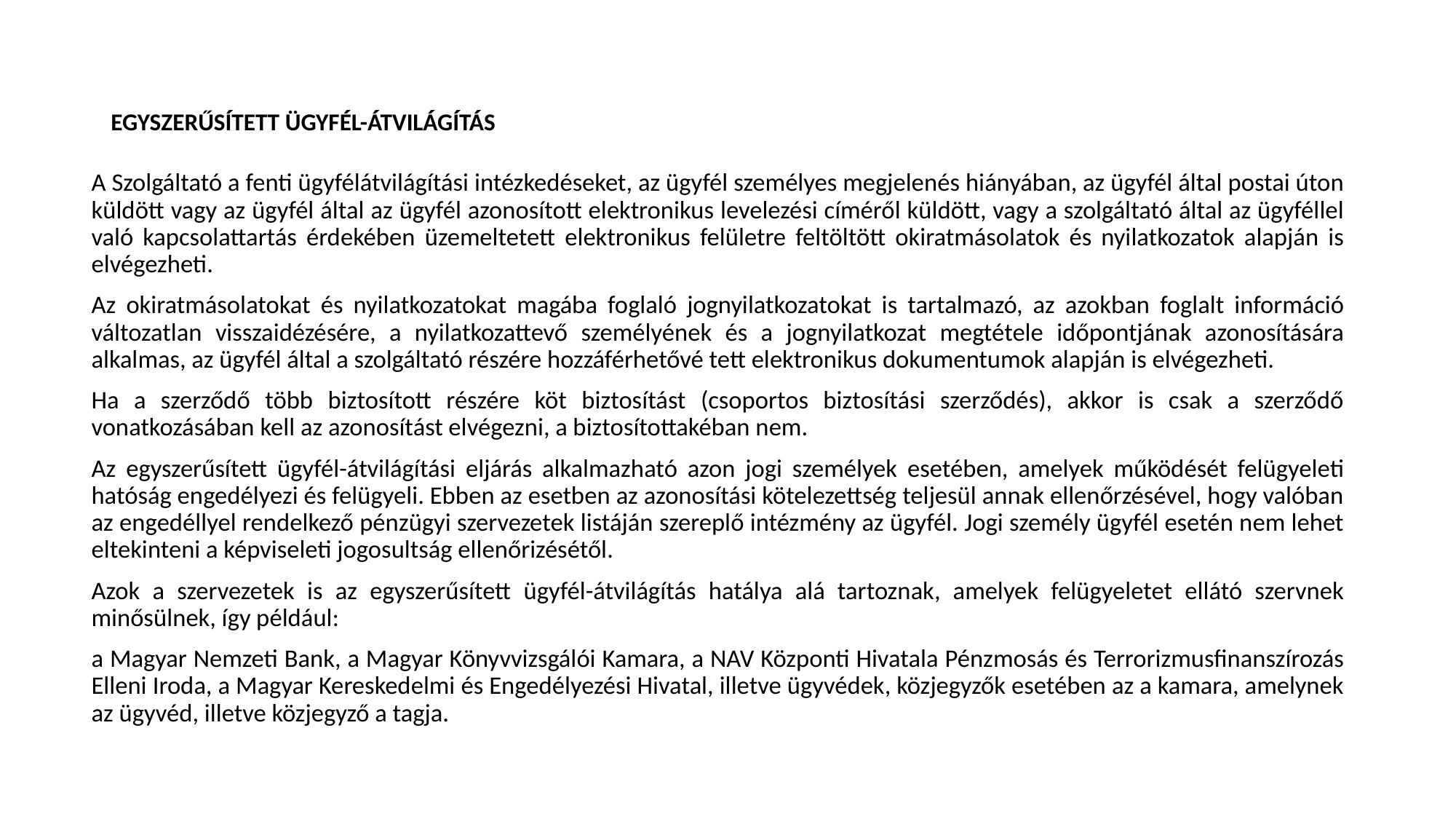

# EGYSZERŰSÍTETT ÜGYFÉL-ÁTVILÁGÍTÁS
A Szolgáltató a fenti ügyfélátvilágítási intézkedéseket, az ügyfél személyes megjelenés hiányában, az ügyfél által postai úton küldött vagy az ügyfél által az ügyfél azonosított elektronikus levelezési címéről küldött, vagy a szolgáltató által az ügyféllel való kapcsolattartás érdekében üzemeltetett elektronikus felületre feltöltött okiratmásolatok és nyilatkozatok alapján is elvégezheti.
Az okiratmásolatokat és nyilatkozatokat magába foglaló jognyilatkozatokat is tartalmazó, az azokban foglalt információ változatlan visszaidézésére, a nyilatkozattevő személyének és a jognyilatkozat megtétele időpontjának azonosítására alkalmas, az ügyfél által a szolgáltató részére hozzáférhetővé tett elektronikus dokumentumok alapján is elvégezheti.
Ha a szerződő több biztosított részére köt biztosítást (csoportos biztosítási szerződés), akkor is csak a szerződő vonatkozásában kell az azonosítást elvégezni, a biztosítottakéban nem.
Az egyszerűsített ügyfél-átvilágítási eljárás alkalmazható azon jogi személyek esetében, amelyek működését felügyeleti hatóság engedélyezi és felügyeli. Ebben az esetben az azonosítási kötelezettség teljesül annak ellenőrzésével, hogy valóban az engedéllyel rendelkező pénzügyi szervezetek listáján szereplő intézmény az ügyfél. Jogi személy ügyfél esetén nem lehet eltekinteni a képviseleti jogosultság ellenőrizésétől.
Azok a szervezetek is az egyszerűsített ügyfél-átvilágítás hatálya alá tartoznak, amelyek felügyeletet ellátó szervnek minősülnek, így például:
a Magyar Nemzeti Bank, a Magyar Könyvvizsgálói Kamara, a NAV Központi Hivatala Pénzmosás és Terrorizmusfinanszírozás Elleni Iroda, a Magyar Kereskedelmi és Engedélyezési Hivatal, illetve ügyvédek, közjegyzők esetében az a kamara, amelynek az ügyvéd, illetve közjegyző a tagja.